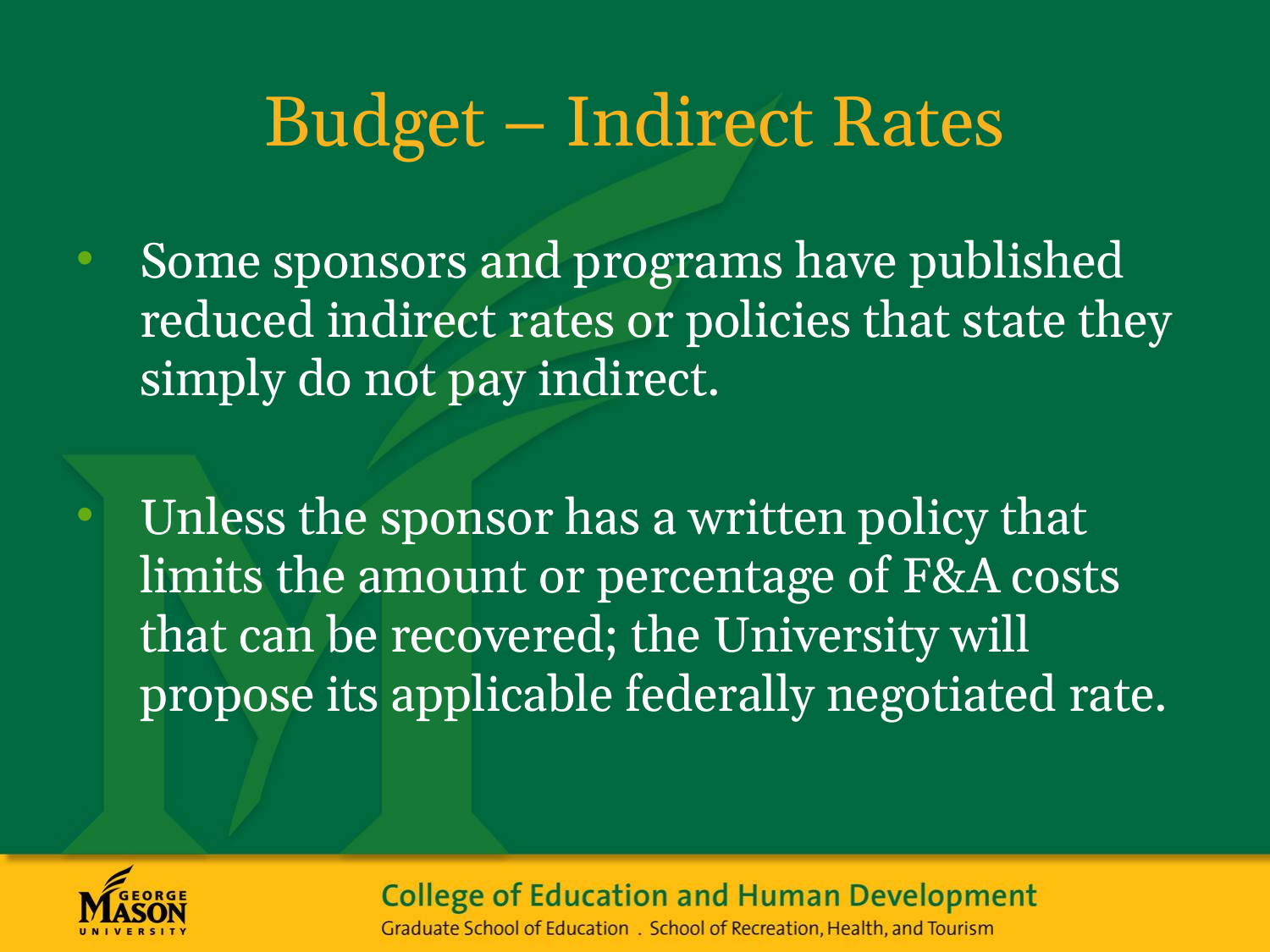

# Budget – Indirect Rates
Some sponsors and programs have published reduced indirect rates or policies that state they simply do not pay indirect.

Unless the sponsor has a written policy that limits the amount or percentage of F&A costs that can be recovered; the University will propose its applicable federally negotiated rate.